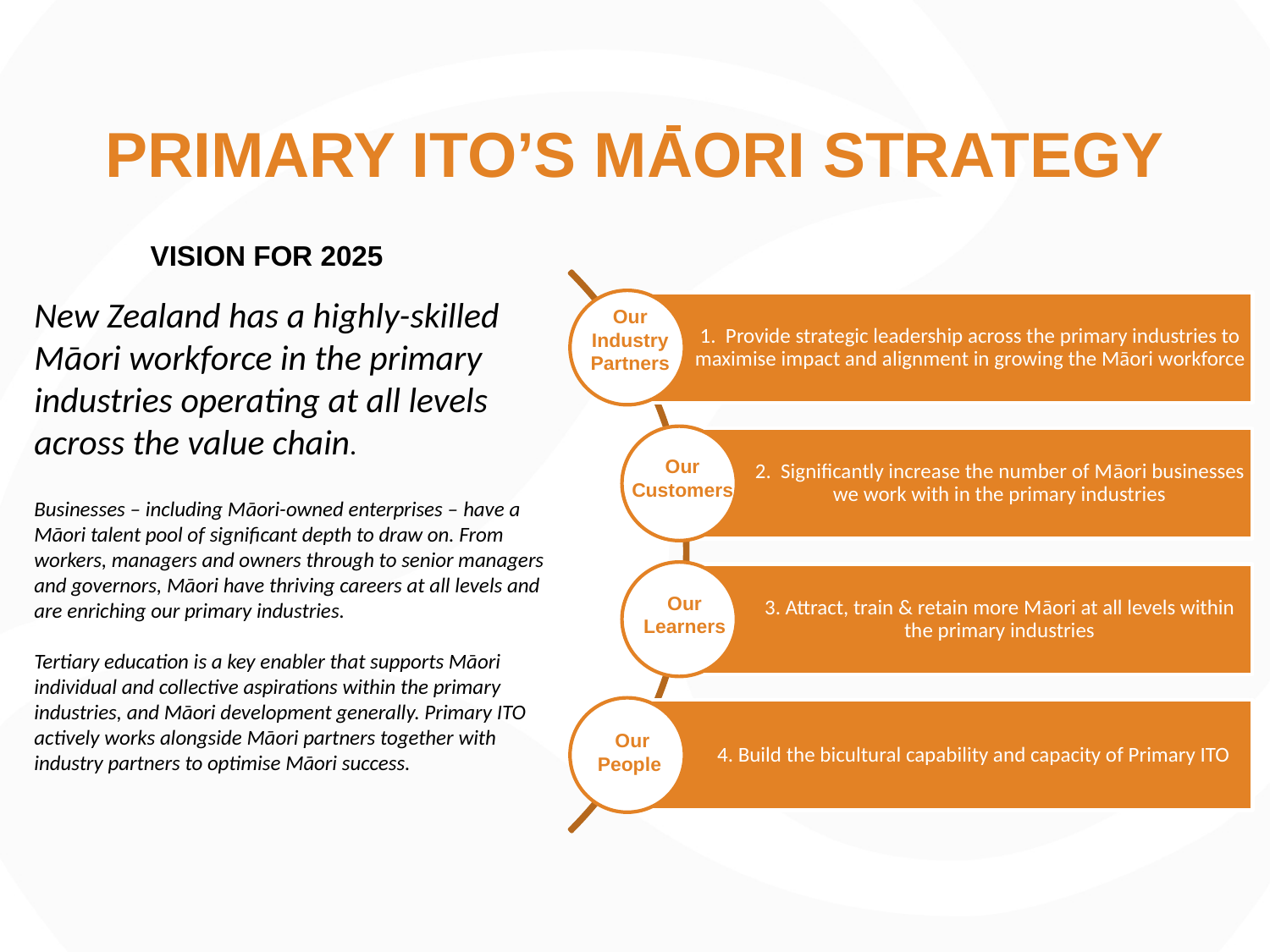

PRIMARY ITO’S MAORI STRATEGY
VISION FOR 2025
1.  Provide strategic leadership across the primary industries to maximise impact and alignment in growing the Māori workforce
2.  Significantly increase the number of Māori businesses we work with in the primary industries
3. Attract, train & retain more Māori at all levels within the primary industries
4. Build the bicultural capability and capacity of Primary ITO
New Zealand has a highly-skilled Māori workforce in the primary industries operating at all levels across the value chain.

Businesses – including Māori-owned enterprises – have a Māori talent pool of significant depth to draw on. From workers, managers and owners through to senior managers and governors, Māori have thriving careers at all levels and are enriching our primary industries.

Tertiary education is a key enabler that supports Māori individual and collective aspirations within the primary industries, and Māori development generally. Primary ITO actively works alongside Māori partners together with industry partners to optimise Māori success.

Our Industry Partners
Our Customers
Our Learners
 Our People